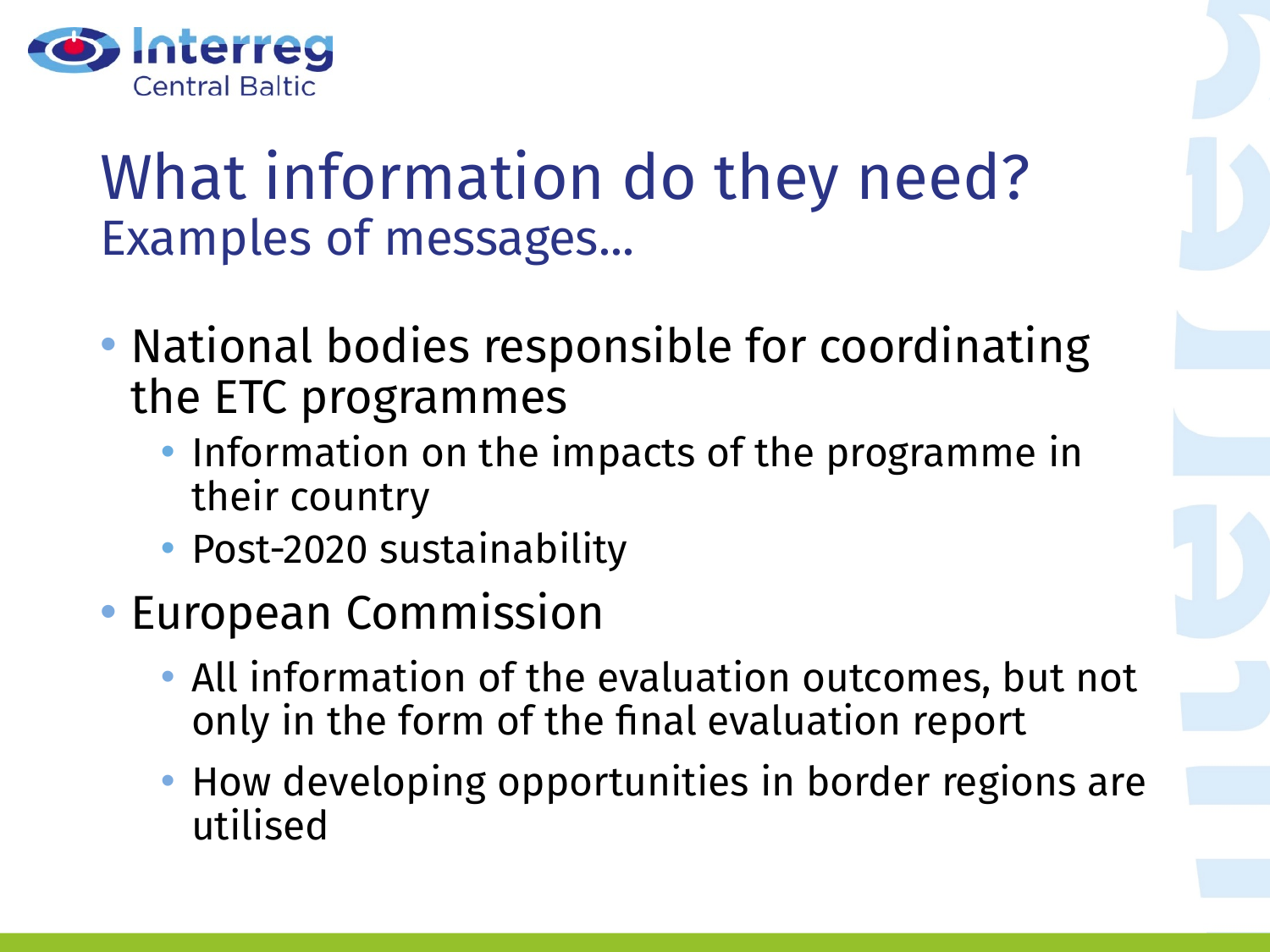

# What information do they need? Examples of messages...
National bodies responsible for coordinating the ETC programmes
Information on the impacts of the programme in their country
Post-2020 sustainability
European Commission
All information of the evaluation outcomes, but not only in the form of the final evaluation report
How developing opportunities in border regions are utilised